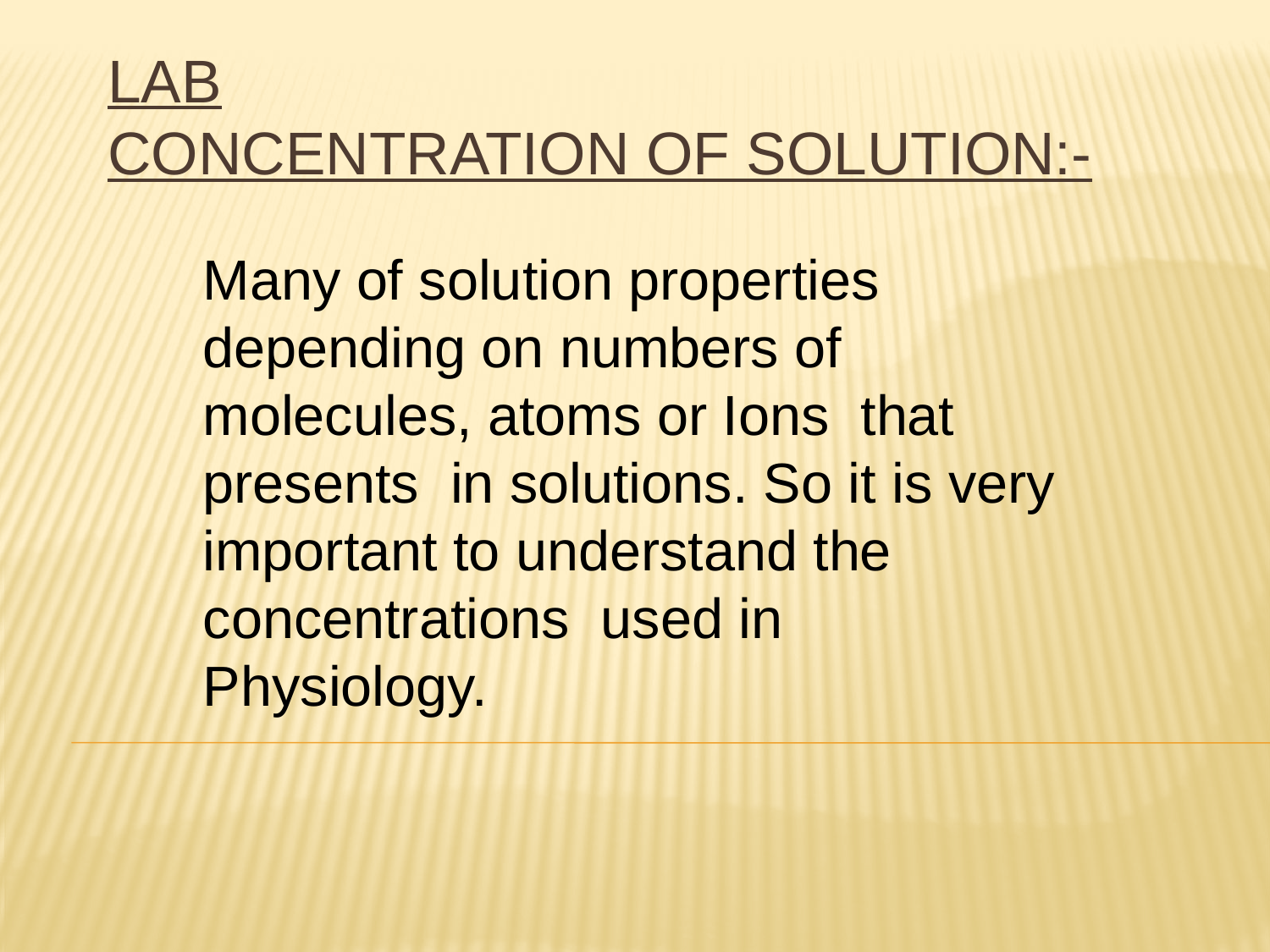

# Lab Concentration of Solution:-
Many of solution properties depending on numbers of molecules, atoms or Ions  that presents  in solutions. So it is very important to understand the concentrations  used in Physiology.